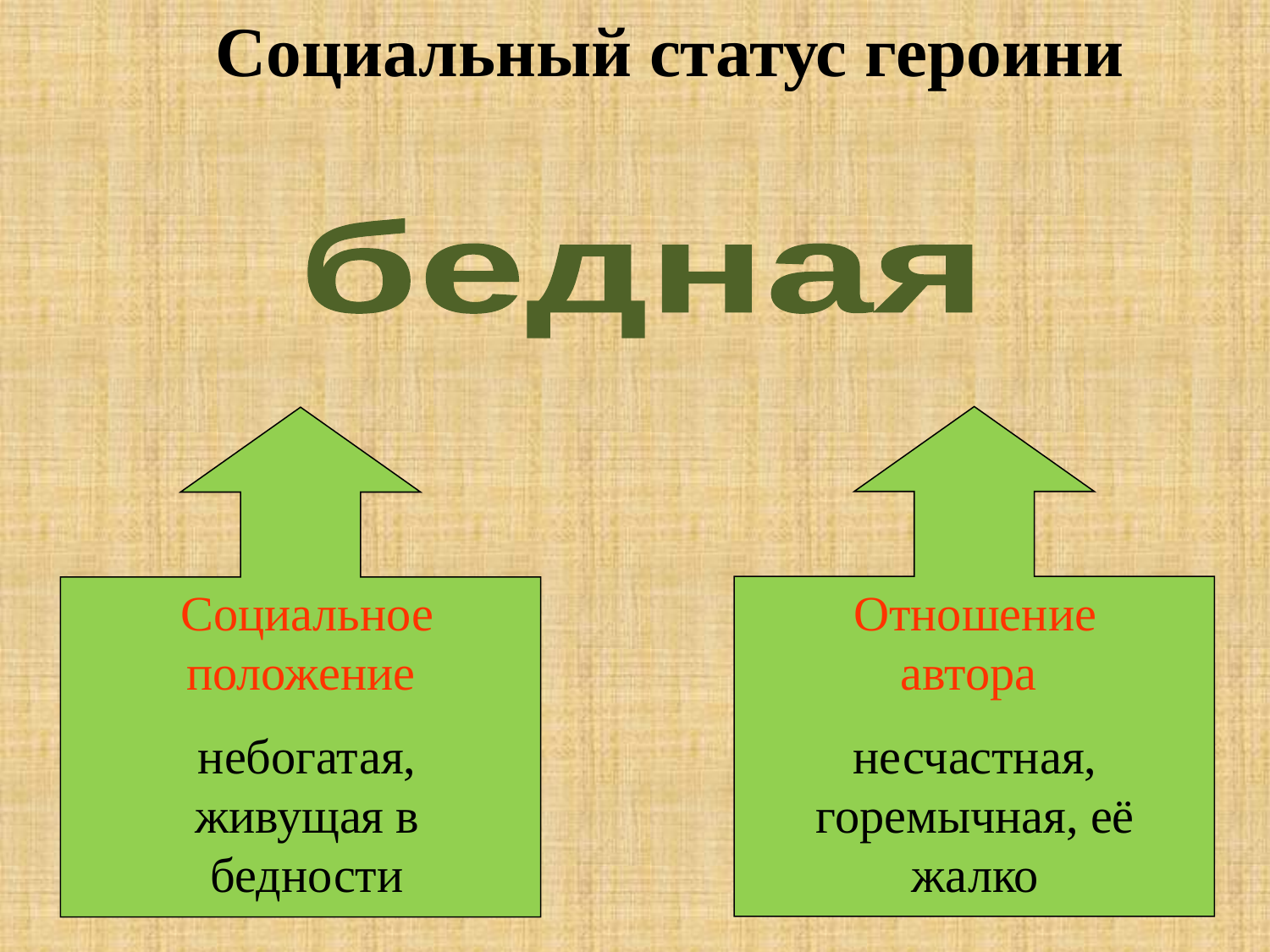

Социальный статус героини
бедная

Отношение автора
несчастная, горемычная, её жалко
Социальное положение
небогатая, живущая в бедности